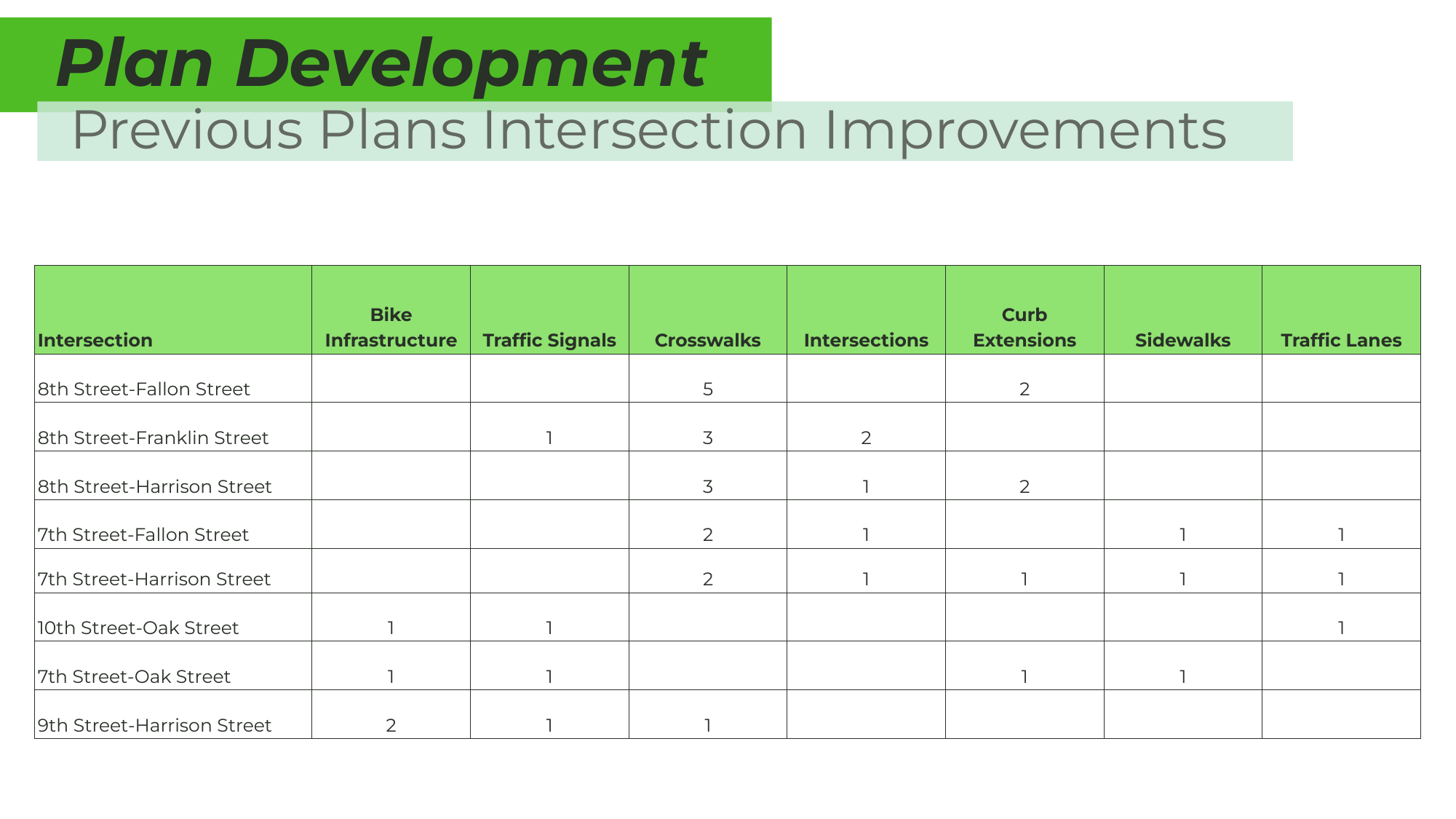

# Plan Development
Previous Plans Intersection Improvements
| Intersection | Bike Infrastructure | Traffic Signals | Crosswalks | Intersections | Curb Extensions | Sidewalks | Traffic Lanes |
| --- | --- | --- | --- | --- | --- | --- | --- |
| 8th Street-Fallon Street |  |  | 5 |  | 2 |  |  |
| 8th Street-Franklin Street |  | 1 | 3 | 2 |  |  |  |
| 8th Street-Harrison Street |  |  | 3 | 1 | 2 |  |  |
| 7th Street-Fallon Street |  |  | 2 | 1 |  | 1 | 1 |
| 7th Street-Harrison Street |  |  | 2 | 1 | 1 | 1 | 1 |
| 10th Street-Oak Street | 1 | 1 |  |  |  |  | 1 |
| 7th Street-Oak Street | 1 | 1 |  |  | 1 | 1 |  |
| 9th Street-Harrison Street | 2 | 1 | 1 |  |  |  |  |